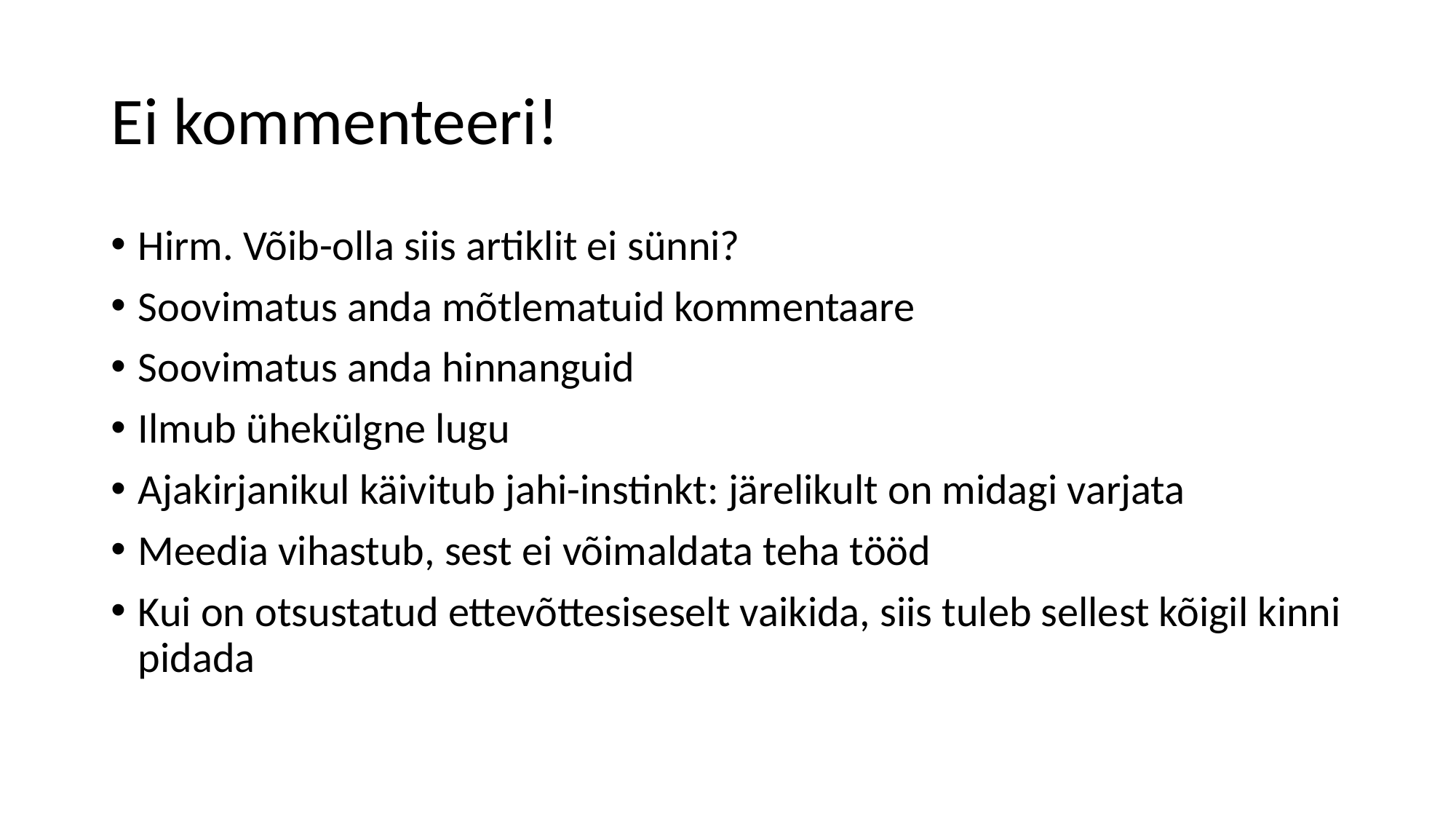

# Ei kommenteeri!
Hirm. Võib-olla siis artiklit ei sünni?
Soovimatus anda mõtlematuid kommentaare
Soovimatus anda hinnanguid
Ilmub ühekülgne lugu
Ajakirjanikul käivitub jahi-instinkt: järelikult on midagi varjata
Meedia vihastub, sest ei võimaldata teha tööd
Kui on otsustatud ettevõttesiseselt vaikida, siis tuleb sellest kõigil kinni pidada